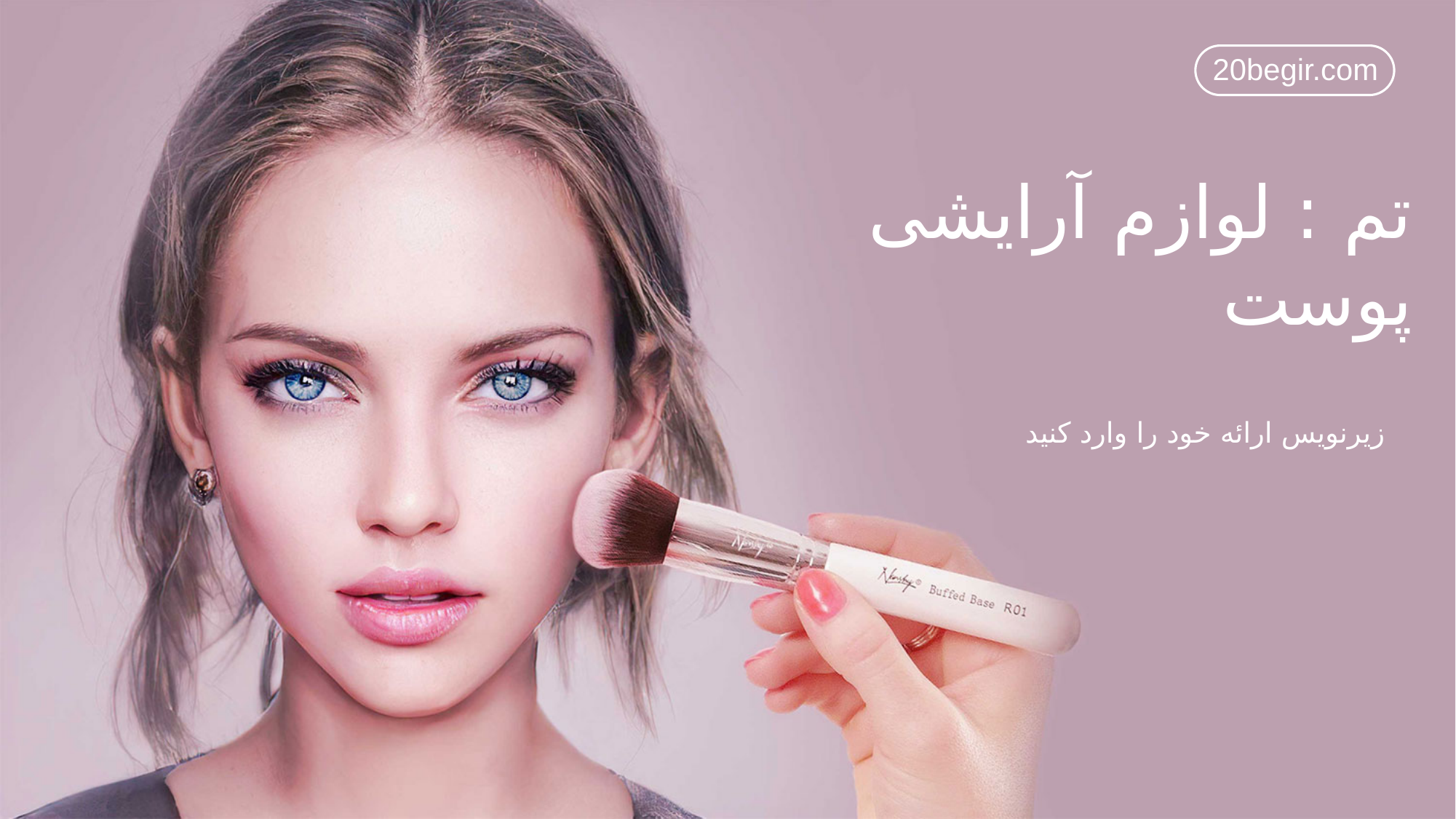

20begir.com
تم : لوازم آرایشی پوست
زیرنویس ارائه خود را وارد کنید